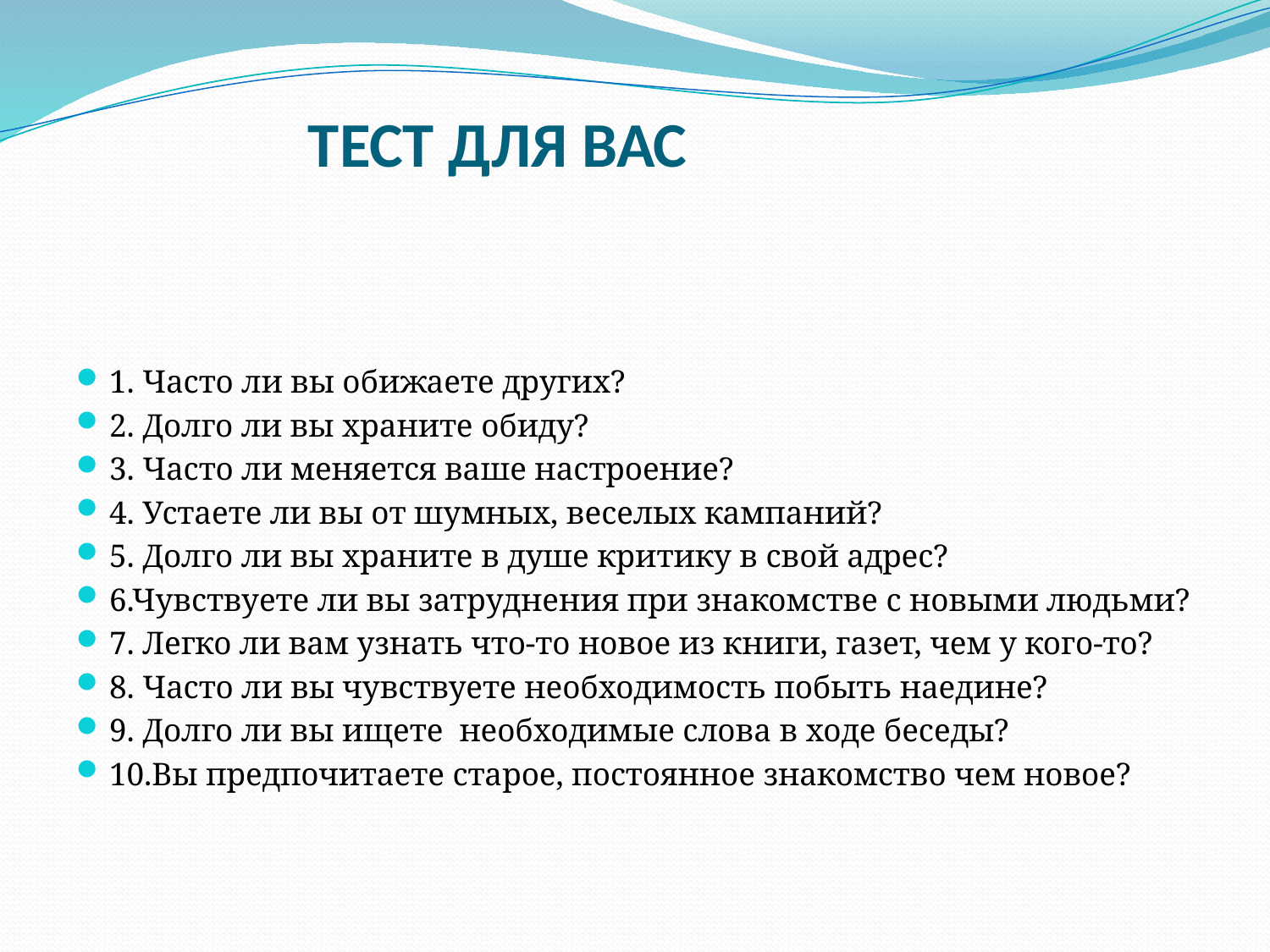

# ТЕСТ ДЛЯ ВАС

1. Часто ли вы обижаете других?
2. Долго ли вы храните обиду?
3. Часто ли меняется ваше настроение?
4. Устаете ли вы от шумных, веселых кампаний?
5. Долго ли вы храните в душе критику в свой адрес?
6.Чувствуете ли вы затруднения при знакомстве с новыми людьми?
7. Легко ли вам узнать что-то новое из книги, газет, чем у кого-то?
8. Часто ли вы чувствуете необходимость побыть наедине?
9. Долго ли вы ищете  необходимые слова в ходе беседы?
10.Вы предпочитаете старое, постоянное знакомство чем новое?